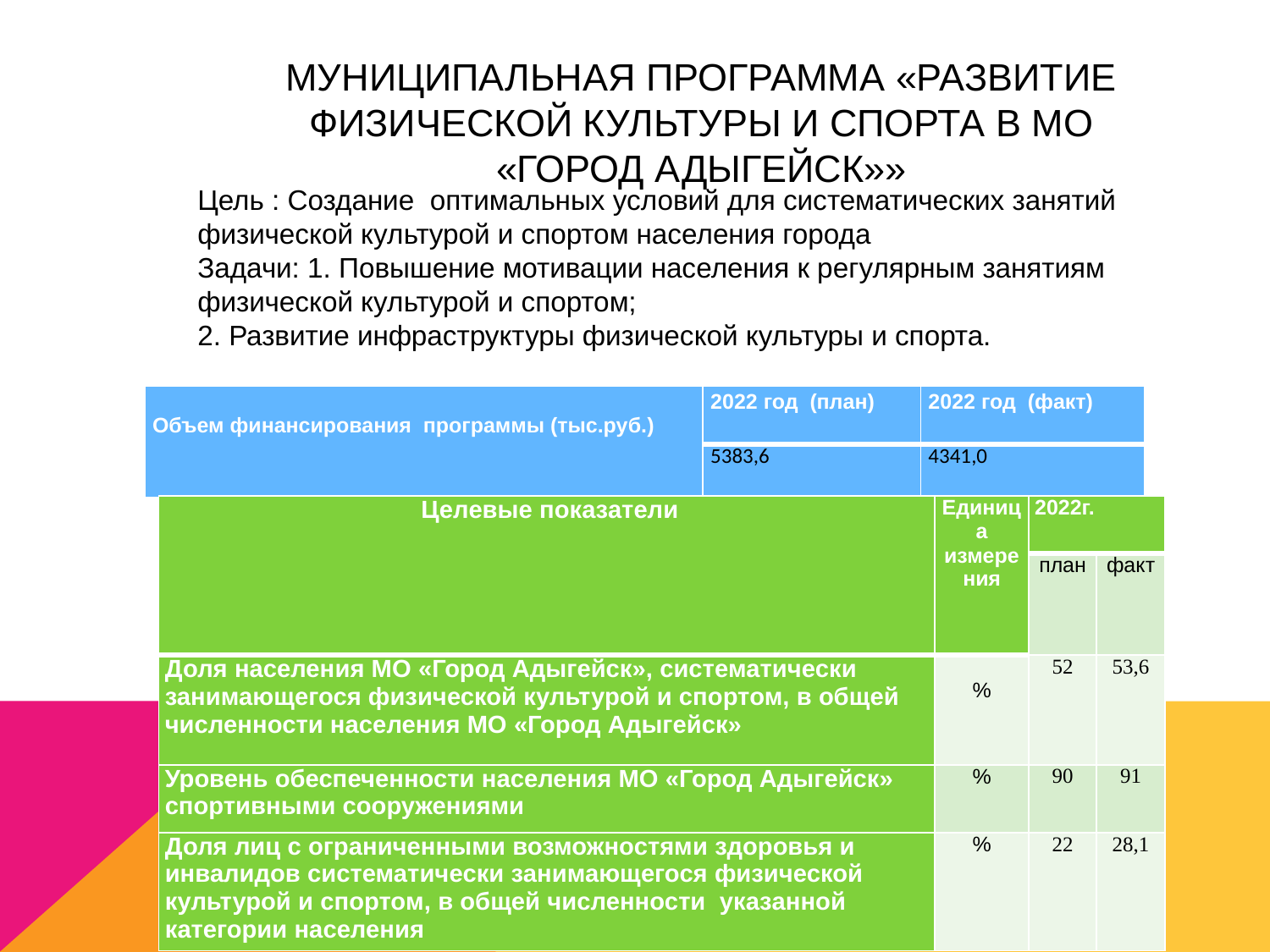

# Муниципальная программа «Развитие физической культуры и спорта в МО «Город Адыгейск»»
Цель : Создание  оптимальных условий для систематических занятий физической культурой и спортом населения города
Задачи: 1. Повышение мотивации населения к регулярным занятиям  физической культурой и спортом;
2. Развитие инфраструктуры физической культуры и спорта.
| Объем финансирования программы (тыс.руб.) | 2022 год (план) | 2022 год (факт) |
| --- | --- | --- |
|  | 5383,6 | 4341,0 |
| Целевые показатели | Единица измерения | 2022г. |  |
| --- | --- | --- | --- |
|  |  | план | факт |
| Доля населения МО «Город Адыгейск», систематически занимающегося физической культурой и спортом, в общей численности населения МО «Город Адыгейск» | % | 52 | 53,6 |
| Уровень обеспеченности населения МО «Город Адыгейск» спортивными сооружениями | % | 90 | 91 |
| Доля лиц с ограниченными возможностями здоровья и инвалидов систематически занимающегося физической культурой и спортом, в общей численности указанной категории населения | % | 22 | 28,1 |